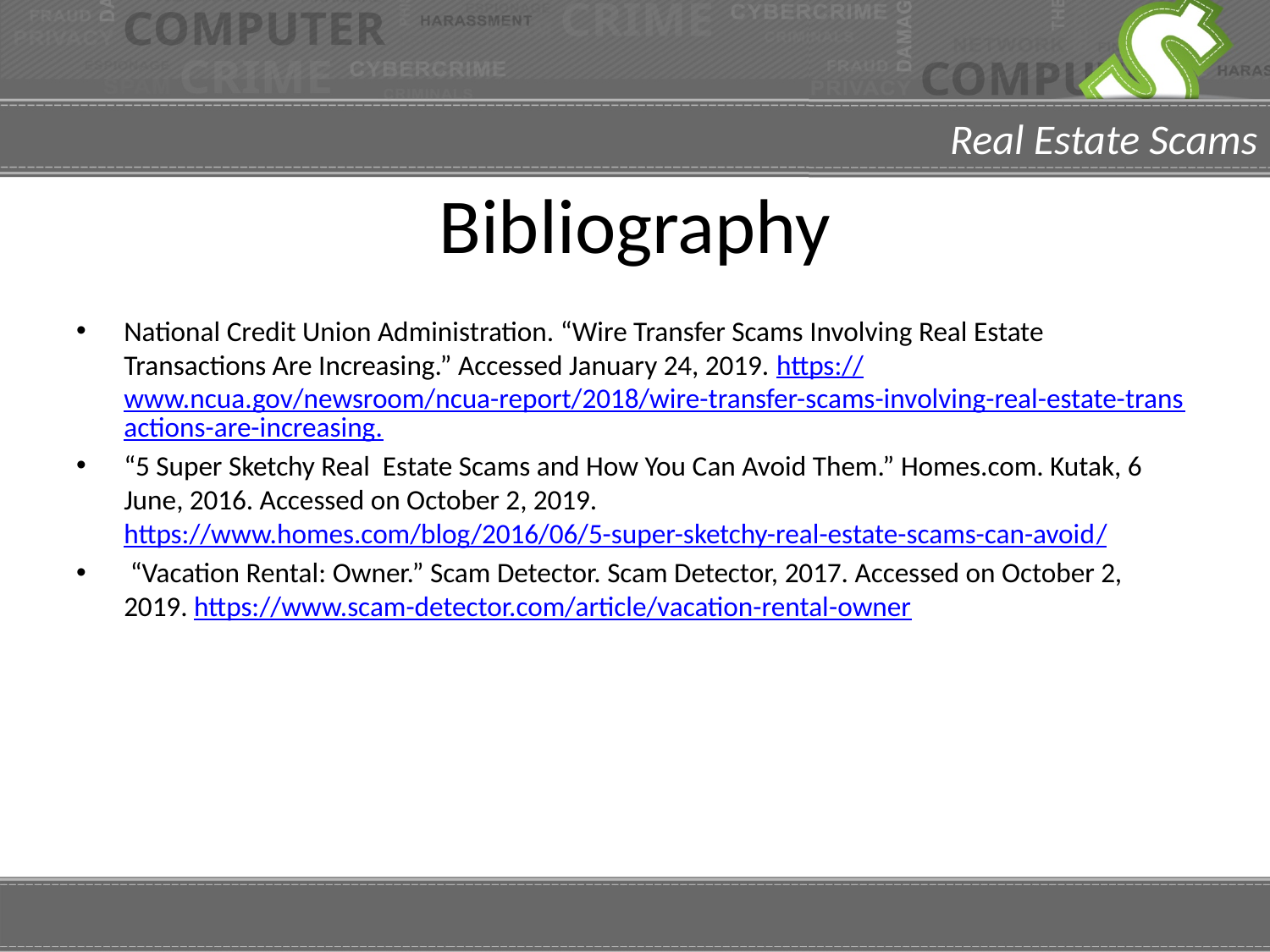

# Bibliography
National Credit Union Administration. “Wire Transfer Scams Involving Real Estate Transactions Are Increasing.” Accessed January 24, 2019. https://www.ncua.gov/newsroom/ncua-report/2018/wire-transfer-scams-involving-real-estate-transactions-are-increasing.
“5 Super Sketchy Real  Estate Scams and How You Can Avoid Them.” Homes.com. Kutak, 6 June, 2016. Accessed on October 2, 2019. https://www.homes.com/blog/2016/06/5-super-sketchy-real-estate-scams-can-avoid/
 “Vacation Rental: Owner.” Scam Detector. Scam Detector, 2017. Accessed on October 2, 2019. https://www.scam-detector.com/article/vacation-rental-owner